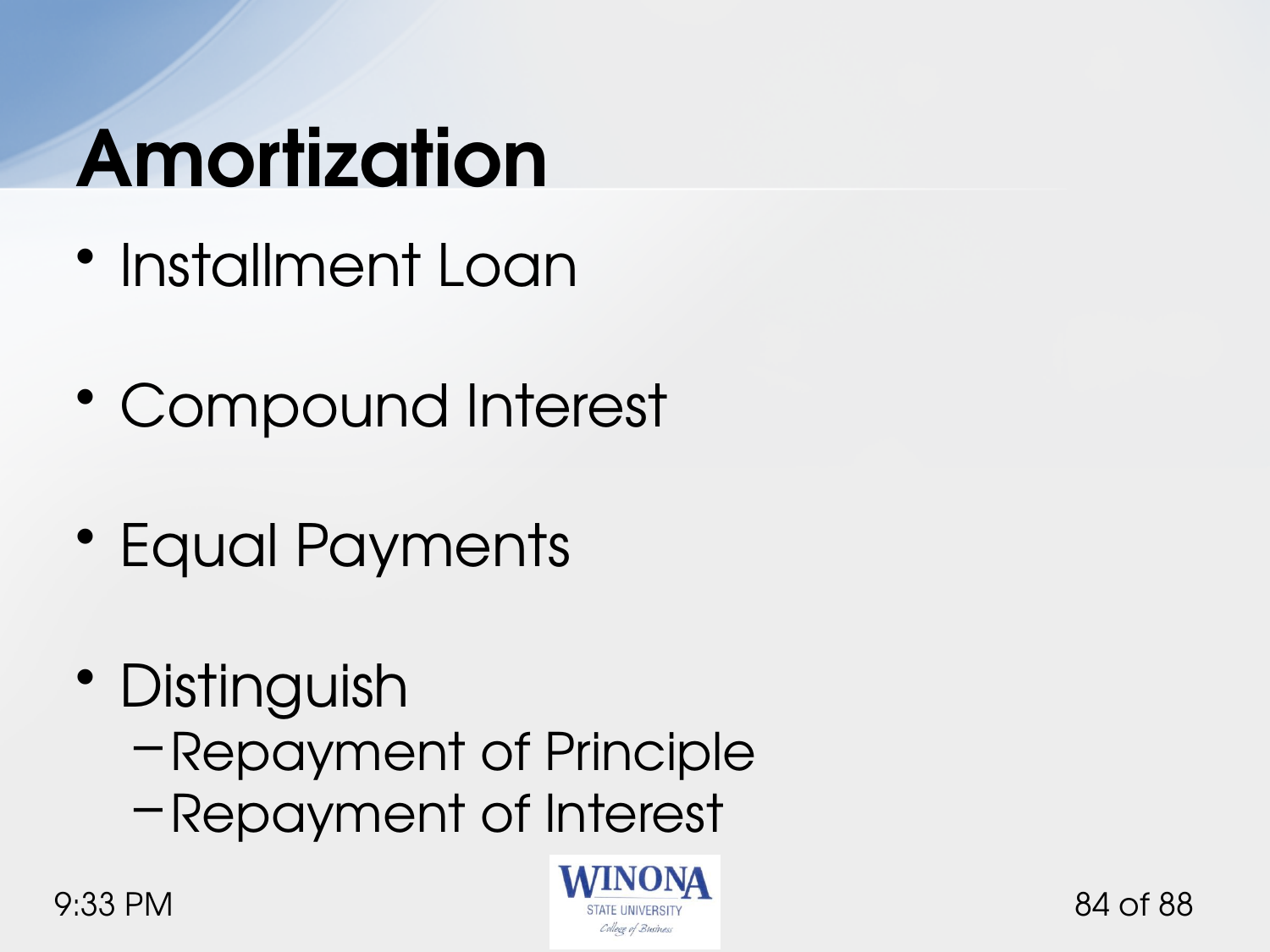

# Amortization
Installment Loan

Compound Interest

Equal Payments

Distinguish
Repayment of Principle
Repayment of Interest